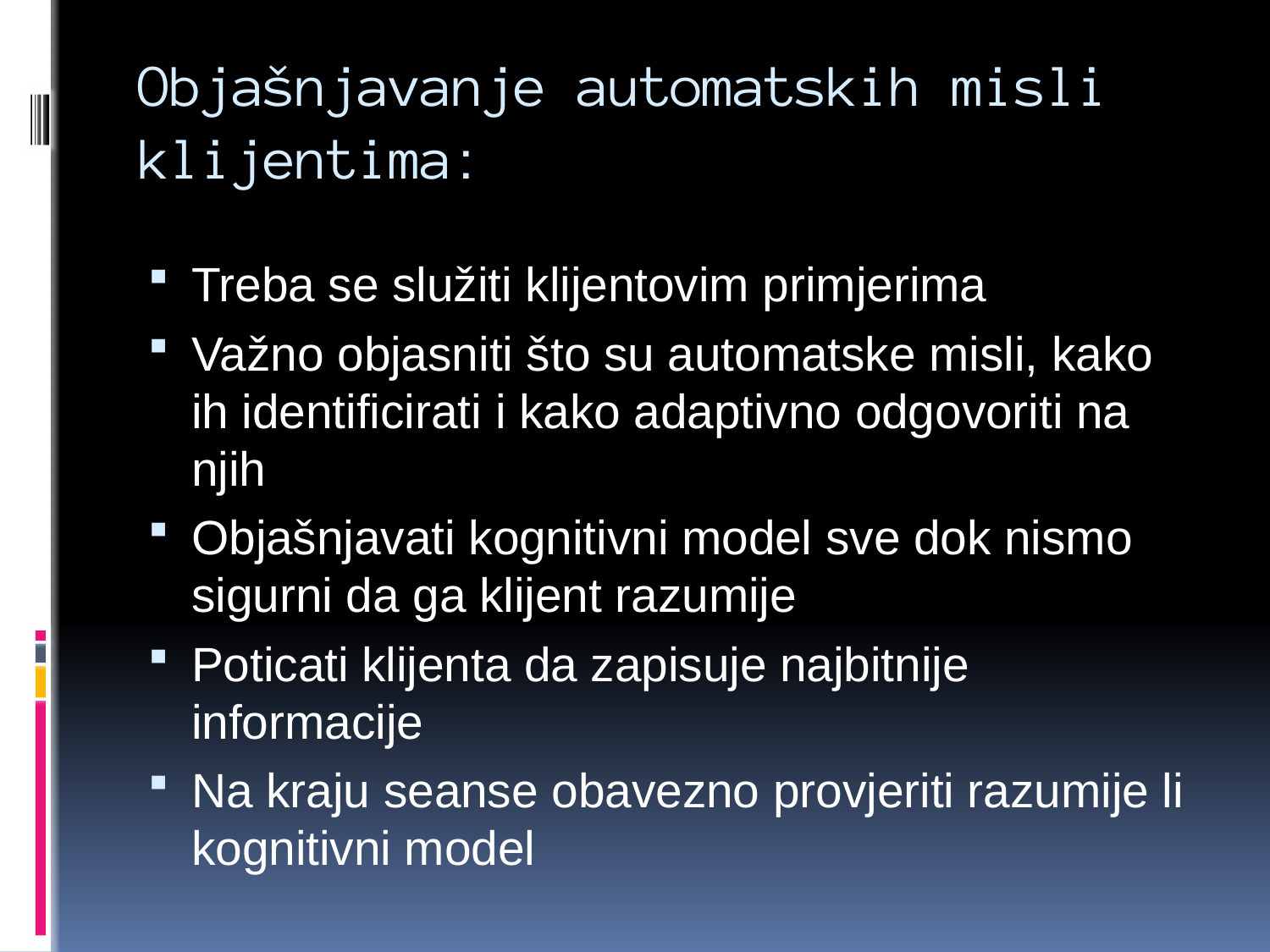

# Objašnjavanje automatskih misli klijentima:
Treba se služiti klijentovim primjerima
Važno objasniti što su automatske misli, kako ih identificirati i kako adaptivno odgovoriti na njih
Objašnjavati kognitivni model sve dok nismo sigurni da ga klijent razumije
Poticati klijenta da zapisuje najbitnije informacije
Na kraju seanse obavezno provjeriti razumije li kognitivni model